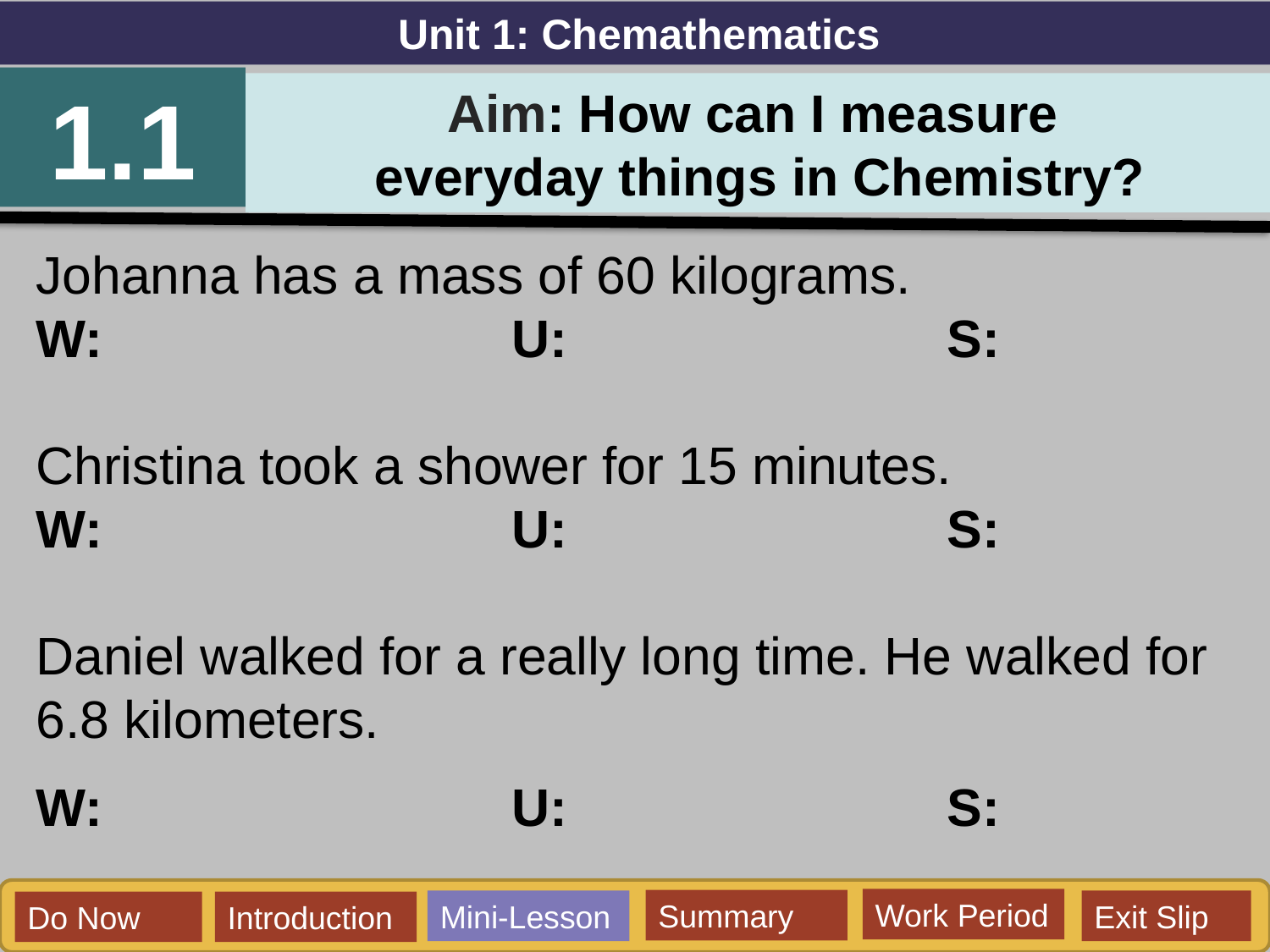

Unit 1: Chemathematics
1.1
Aim: How can I measure
everyday things in Chemistry?

Johanna has a mass of 60 kilograms.
W:                            U:                          S:

Christina took a shower for 15 minutes.
W:                            U:                          S:

Daniel walked for a really long time. He walked for 6.8 kilometers.
W:                            U:                          S:

Work Period
Summary
Mini-Lesson
Exit Slip
Do Now
Introduction